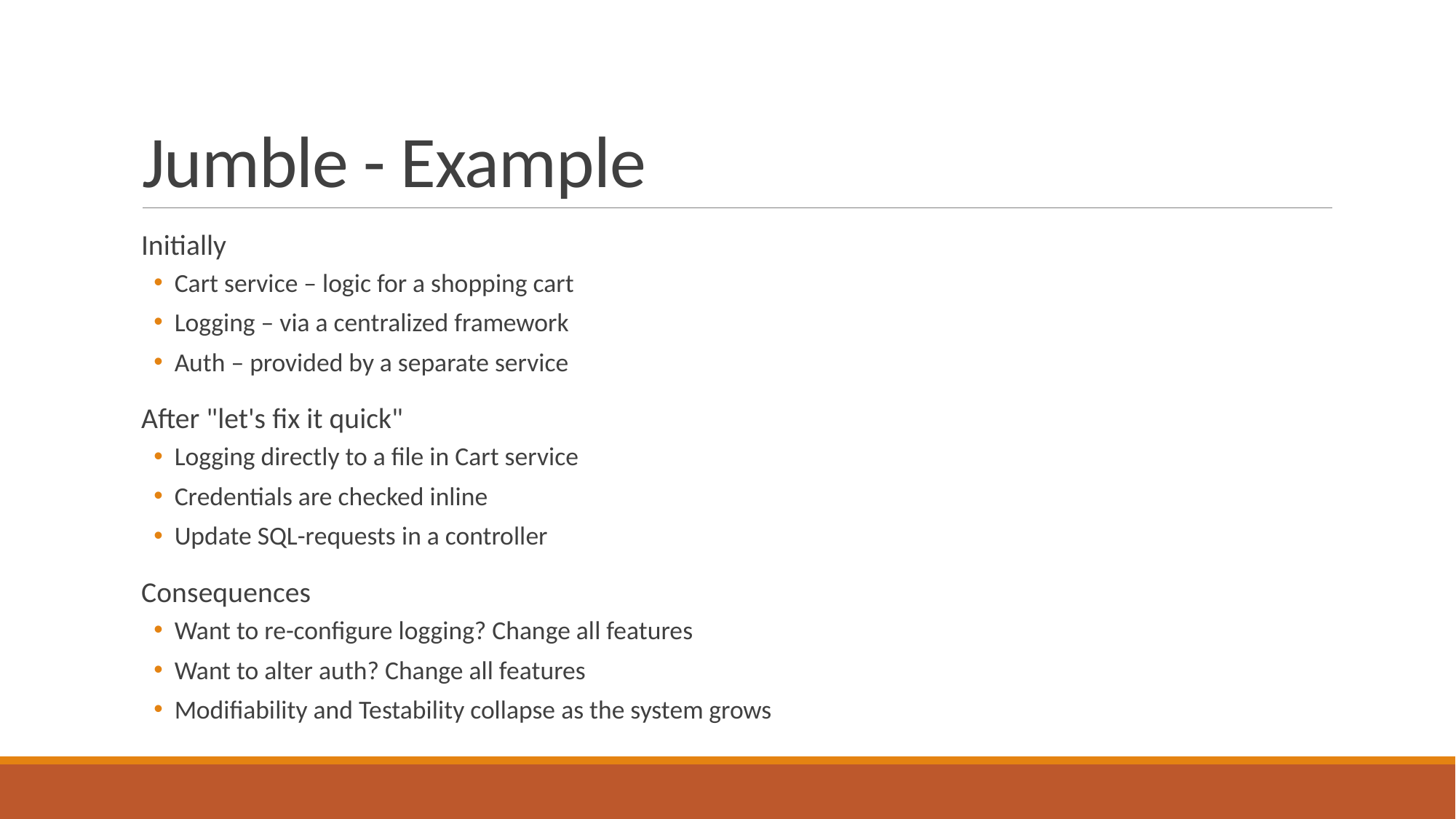

# Jumble - Example
Initially
Cart service – logic for a shopping cart
Logging – via a centralized framework
Auth – provided by a separate service
After "let's fix it quick"
Logging directly to a file in Cart service
Credentials are checked inline
Update SQL-requests in a controller
Consequences
Want to re-configure logging? Change all features
Want to alter auth? Change all features
Modifiability and Testability collapse as the system grows